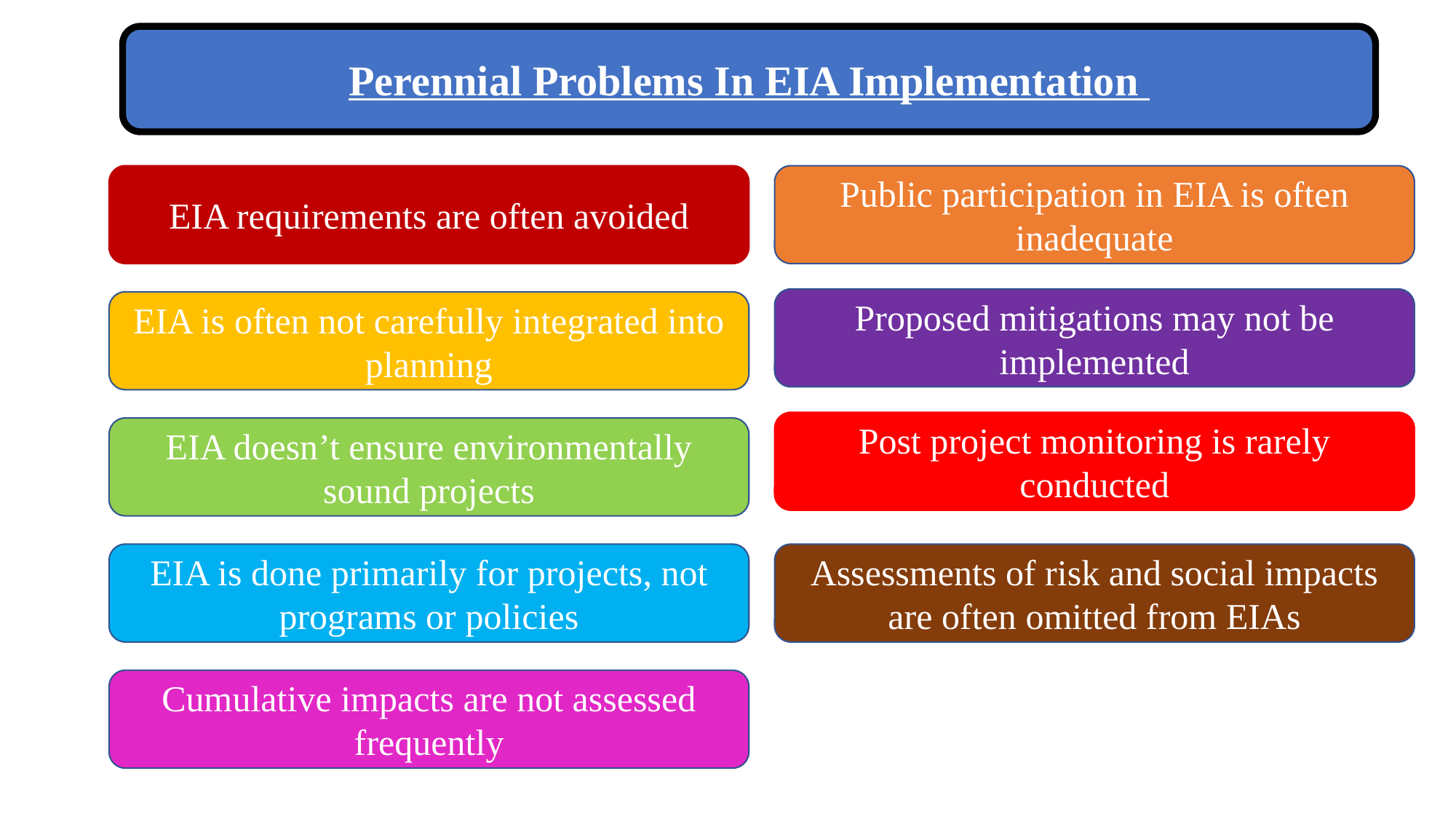

Perennial Problems In EIA Implementation
EIA requirements are often avoided
Public participation in EIA is often inadequate
Proposed mitigations may not be implemented
EIA is often not carefully integrated into planning
Post project monitoring is rarely conducted
EIA doesn’t ensure environmentally sound projects
EIA is done primarily for projects, not programs or policies
Assessments of risk and social impacts are often omitted from EIAs
Cumulative impacts are not assessed frequently